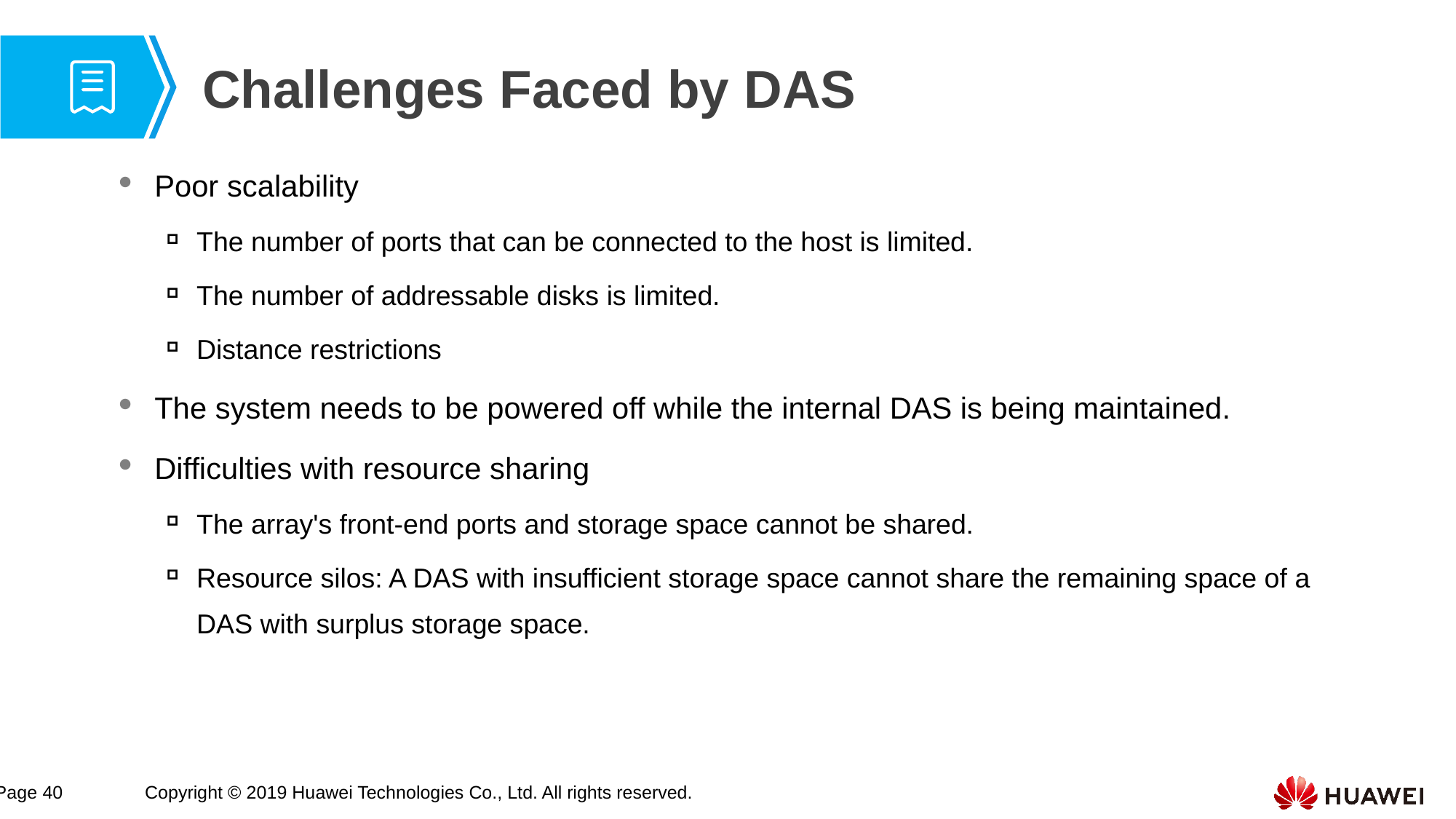

Challenges Faced by DAS
Poor scalability
The number of ports that can be connected to the host is limited.
The number of addressable disks is limited.
Distance restrictions
The system needs to be powered off while the internal DAS is being maintained.
Difficulties with resource sharing
The array's front-end ports and storage space cannot be shared.
Resource silos: A DAS with insufficient storage space cannot share the remaining space of a DAS with surplus storage space.